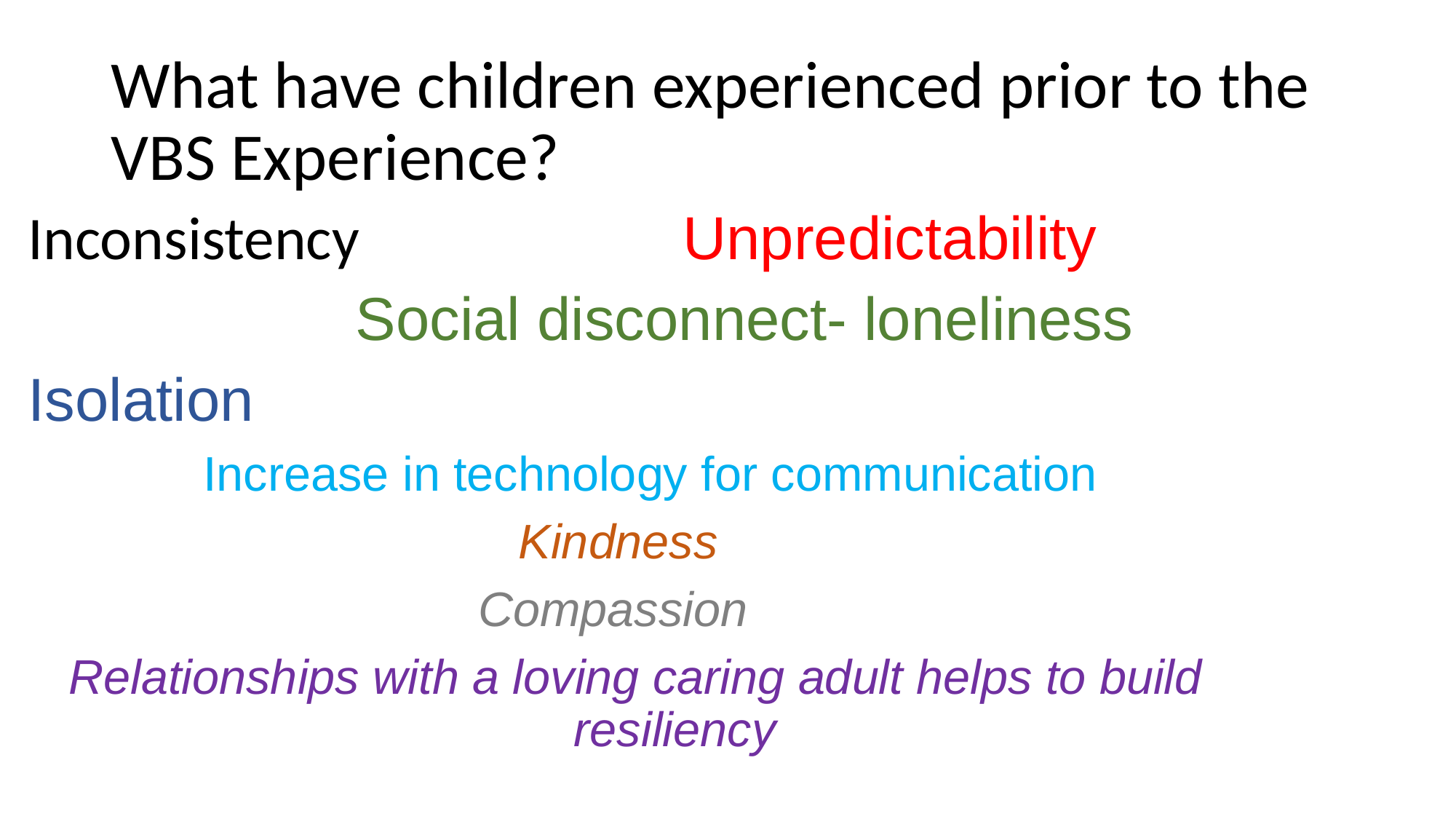

# What have children experienced prior to the VBS Experience?
Inconsistency			Unpredictability
			Social disconnect- loneliness
Isolation
             Increase in technology for communication
				    Kindness
				 Compassion
   Relationships with a loving caring adult helps to build 						resiliency